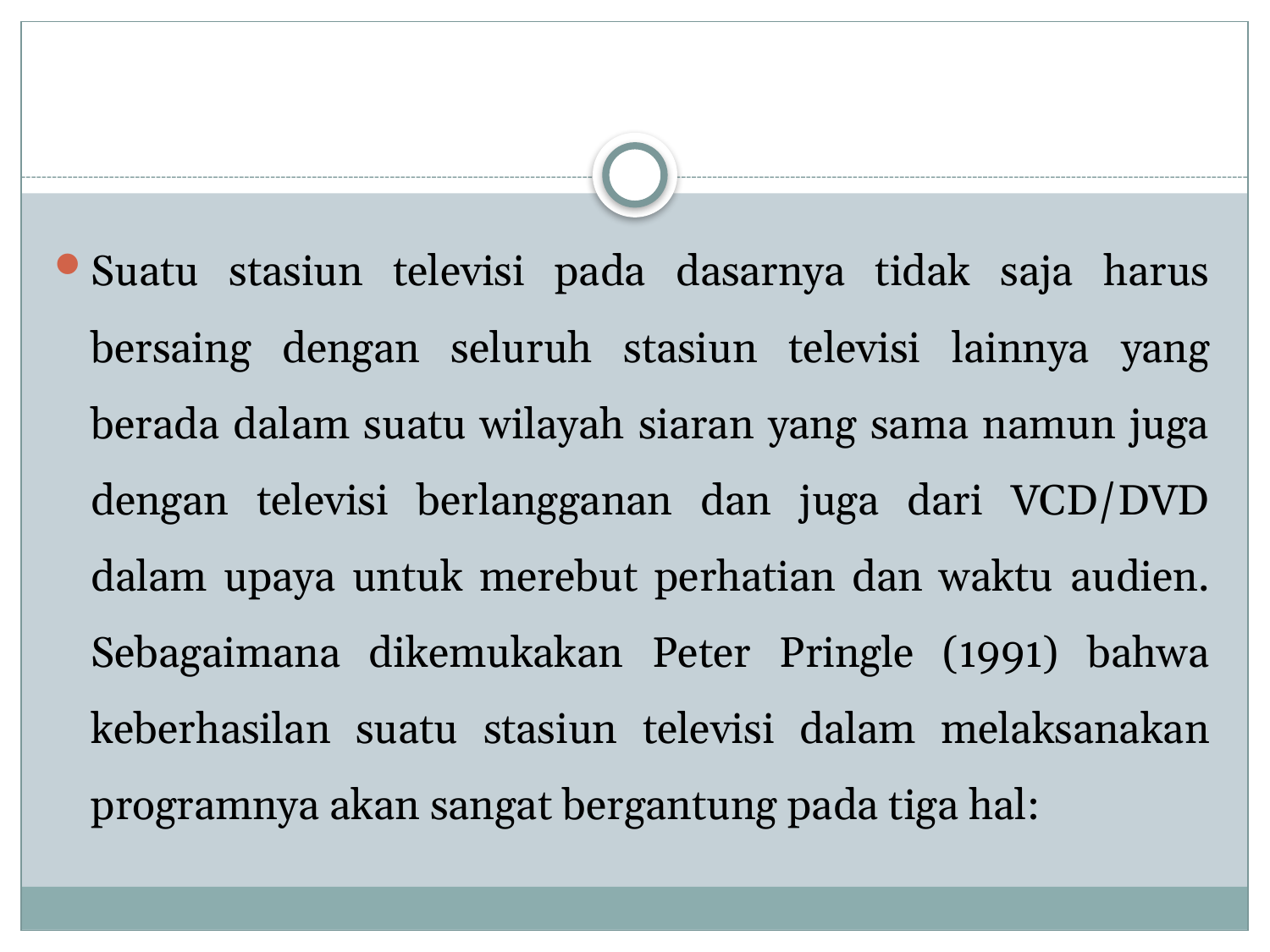

#
Suatu stasiun televisi pada dasarnya tidak saja harus bersaing dengan seluruh stasiun televisi lainnya yang berada dalam suatu wilayah siaran yang sama namun juga dengan televisi berlangganan dan juga dari VCD/DVD dalam upaya untuk merebut perhatian dan waktu audien. Sebagaimana dikemukakan Peter Pringle (1991) bahwa keberhasilan suatu stasiun televisi dalam melaksanakan programnya akan sangat bergantung pada tiga hal: